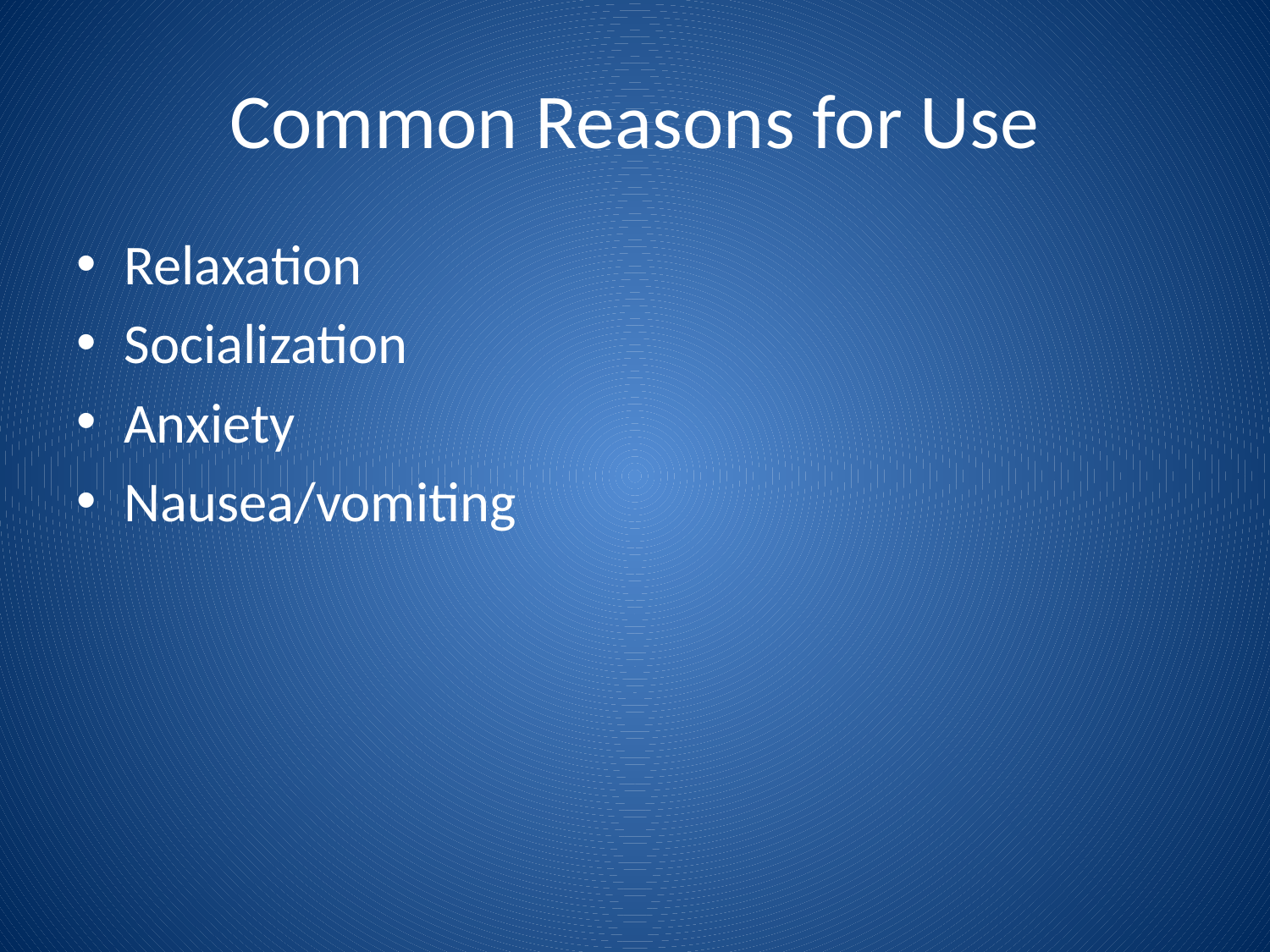

# Common Reasons for Use
Relaxation
Socialization
Anxiety
Nausea/vomiting